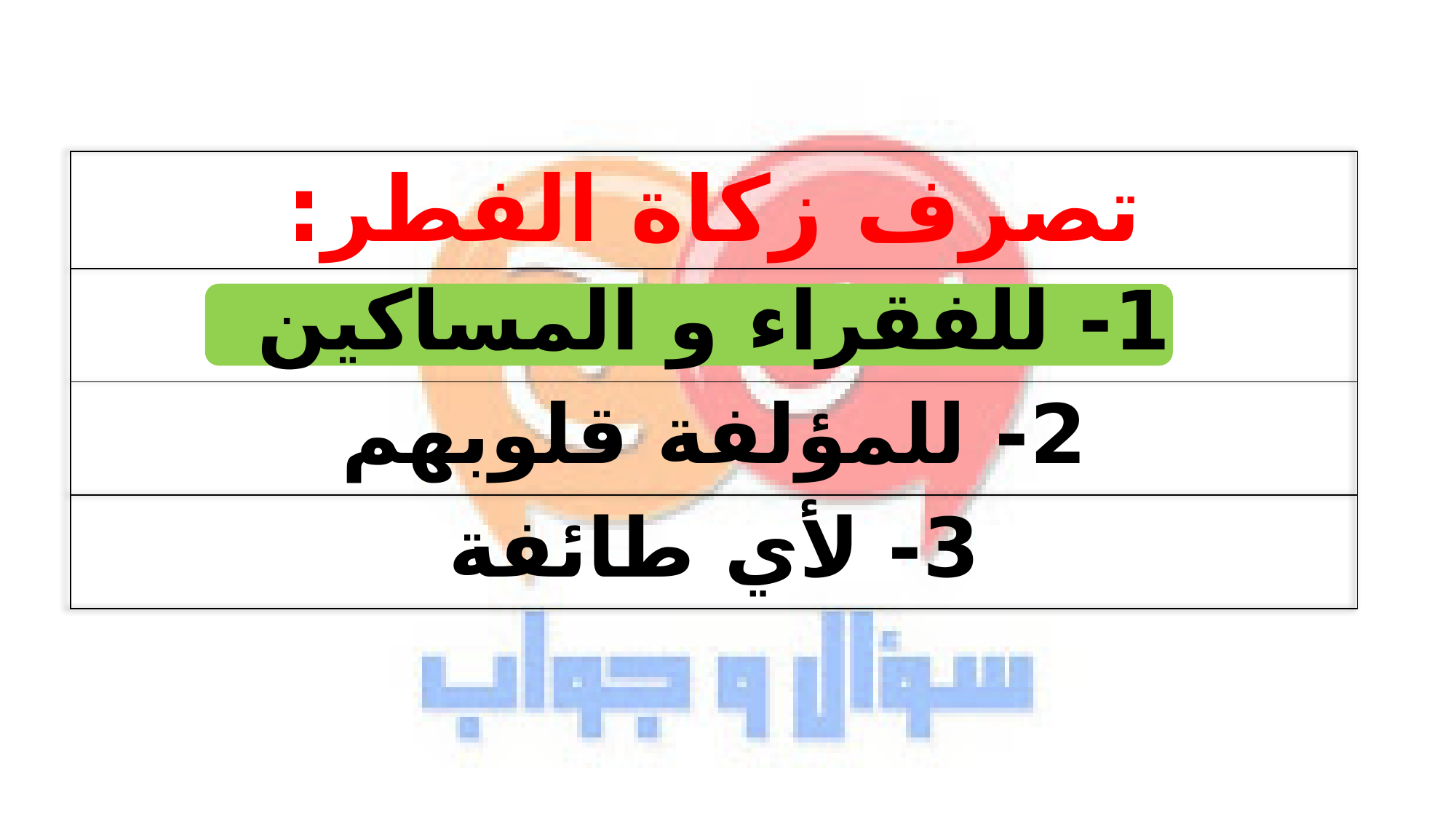

| تصرف زكاة الفطر: |
| --- |
| 1- للفقراء و المساكين |
| 2- للمؤلفة قلوبهم |
| 3- لأي طائفة |